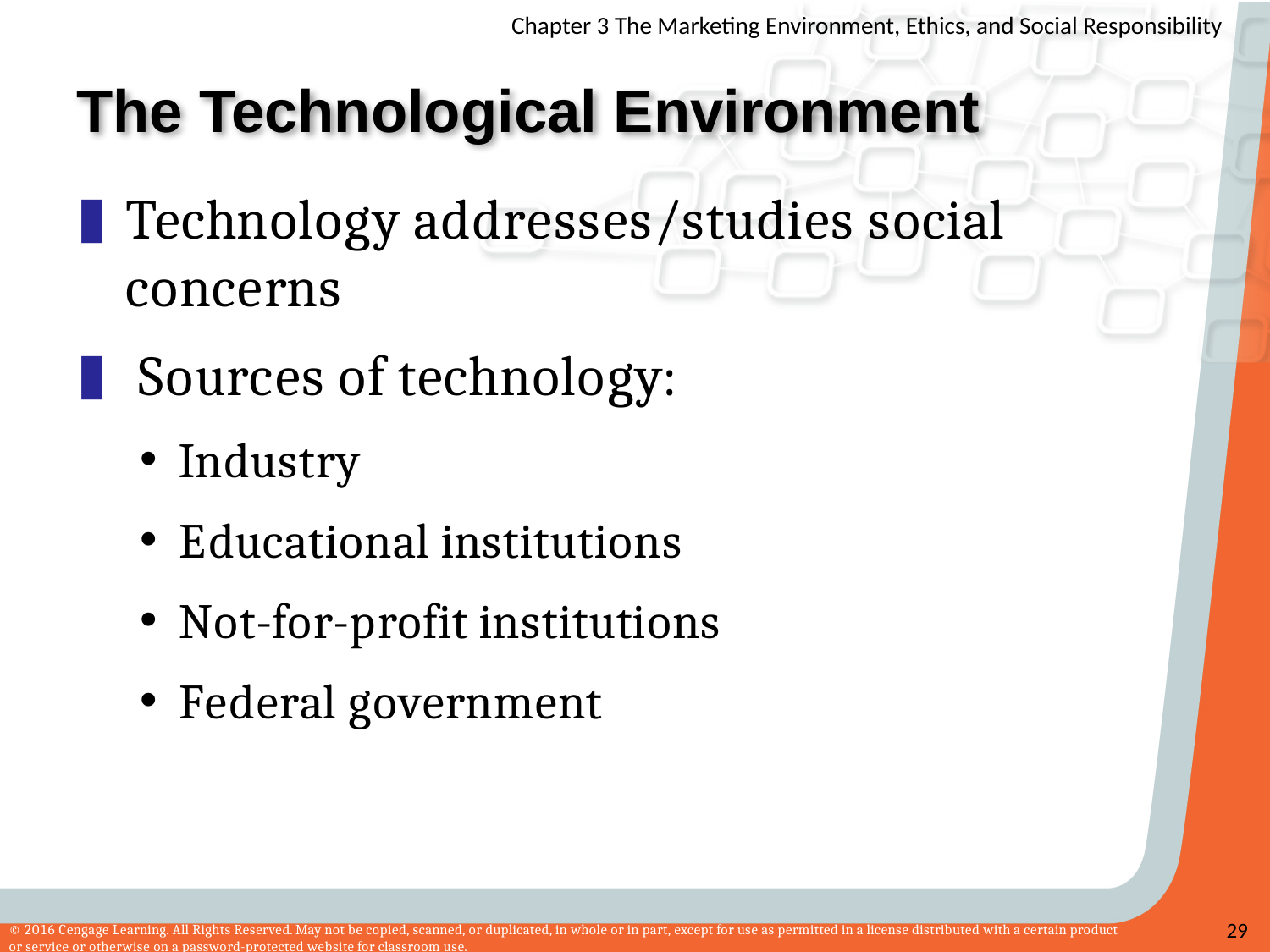

# The Technological Environment
Technology addresses/studies social concerns
 Sources of technology:
Industry
Educational institutions
Not-for-profit institutions
Federal government

29